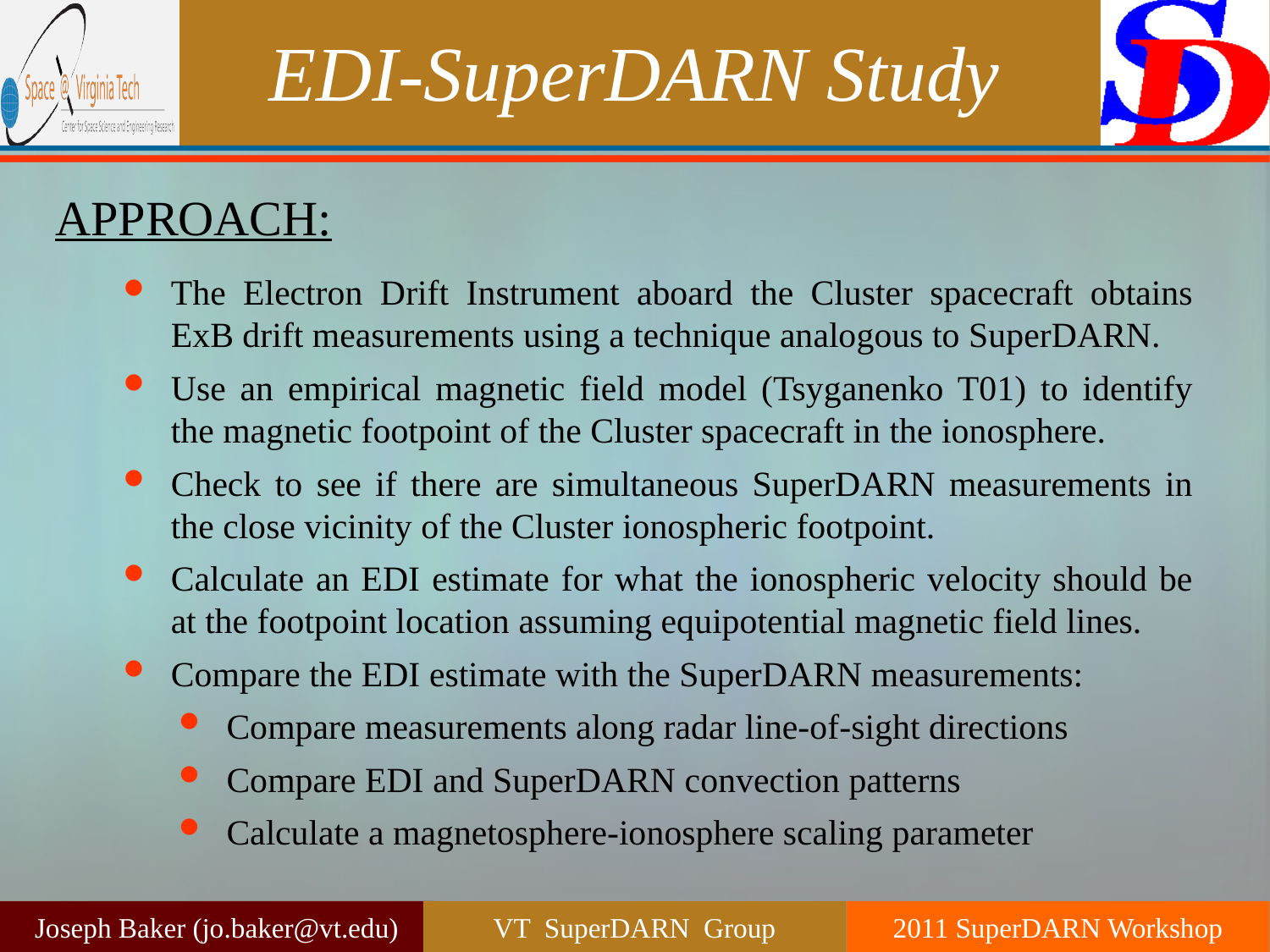

# EDI-SuperDARN Study
APPROACH:
The Electron Drift Instrument aboard the Cluster spacecraft obtains ExB drift measurements using a technique analogous to SuperDARN.
Use an empirical magnetic field model (Tsyganenko T01) to identify the magnetic footpoint of the Cluster spacecraft in the ionosphere.
Check to see if there are simultaneous SuperDARN measurements in the close vicinity of the Cluster ionospheric footpoint.
Calculate an EDI estimate for what the ionospheric velocity should be at the footpoint location assuming equipotential magnetic field lines.
Compare the EDI estimate with the SuperDARN measurements:
Compare measurements along radar line-of-sight directions
Compare EDI and SuperDARN convection patterns
Calculate a magnetosphere-ionosphere scaling parameter